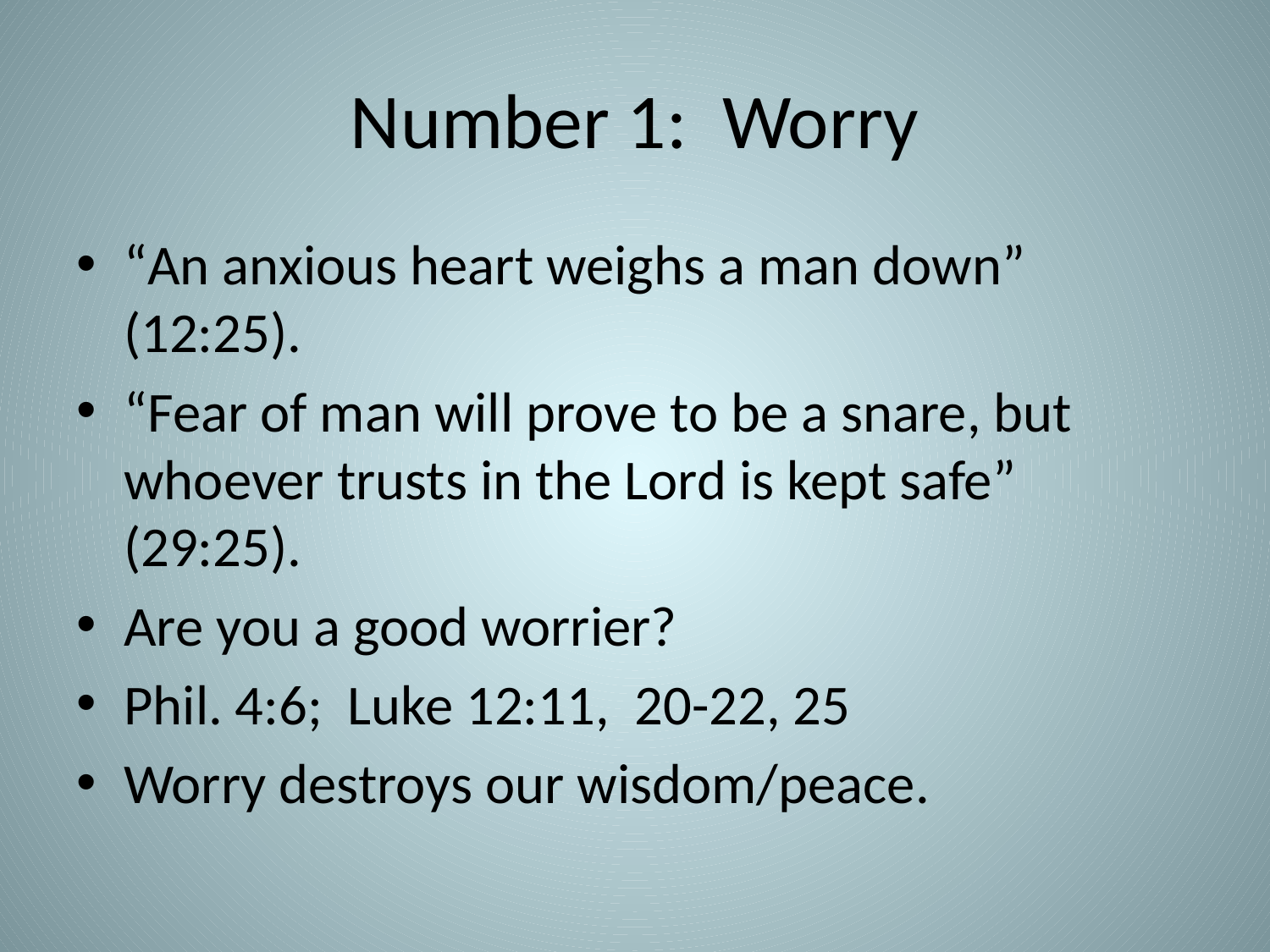

# Number 1:  Worry
“An anxious heart weighs a man down” (12:25).
“Fear of man will prove to be a snare, but whoever trusts in the Lord is kept safe” (29:25).
Are you a good worrier?
Phil. 4:6;  Luke 12:11,  20-22, 25
Worry destroys our wisdom/peace.